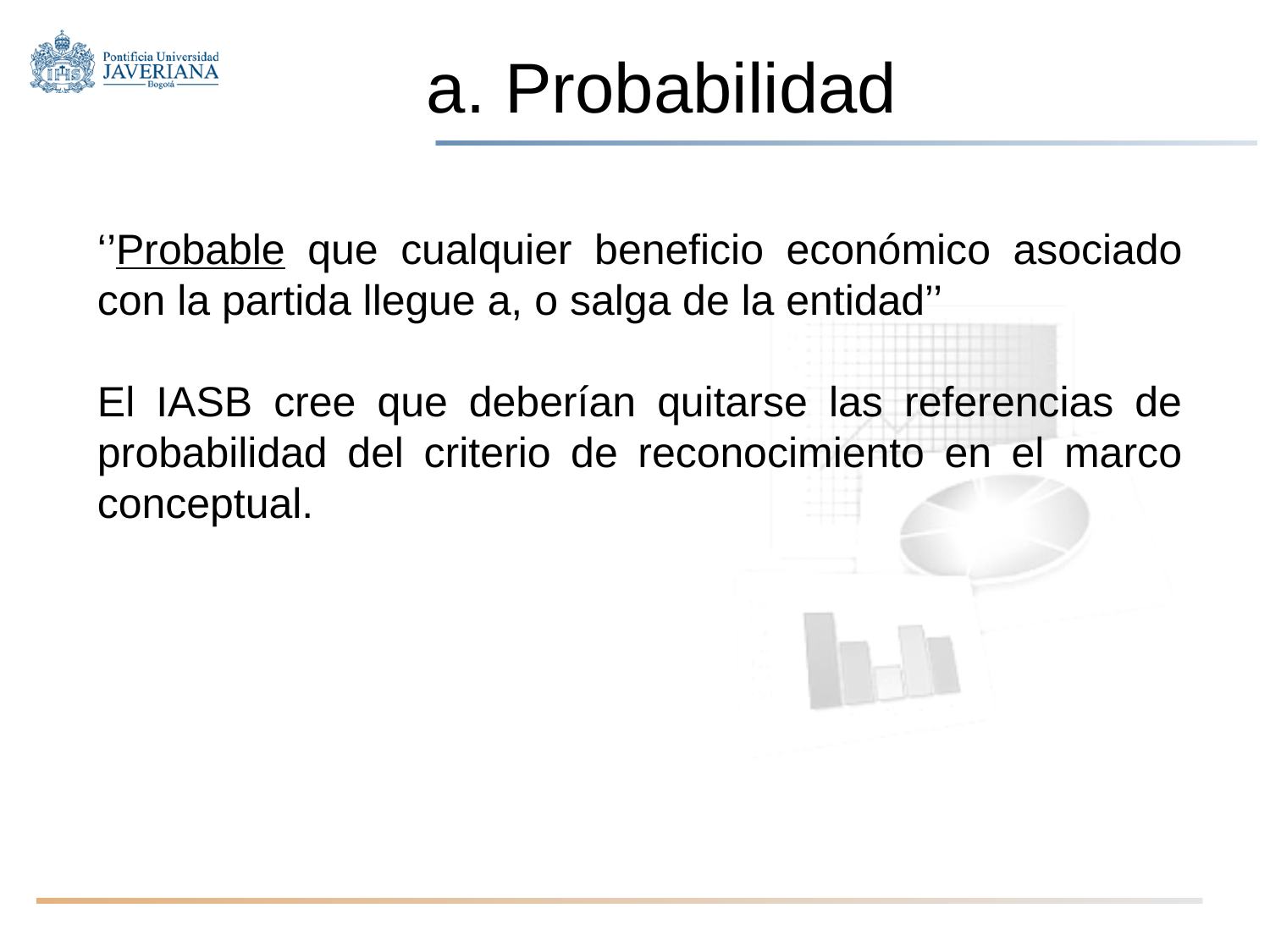

# a. Probabilidad
‘’Probable que cualquier beneficio económico asociado con la partida llegue a, o salga de la entidad’’

El IASB cree que deberían quitarse las referencias de probabilidad del criterio de reconocimiento en el marco conceptual.